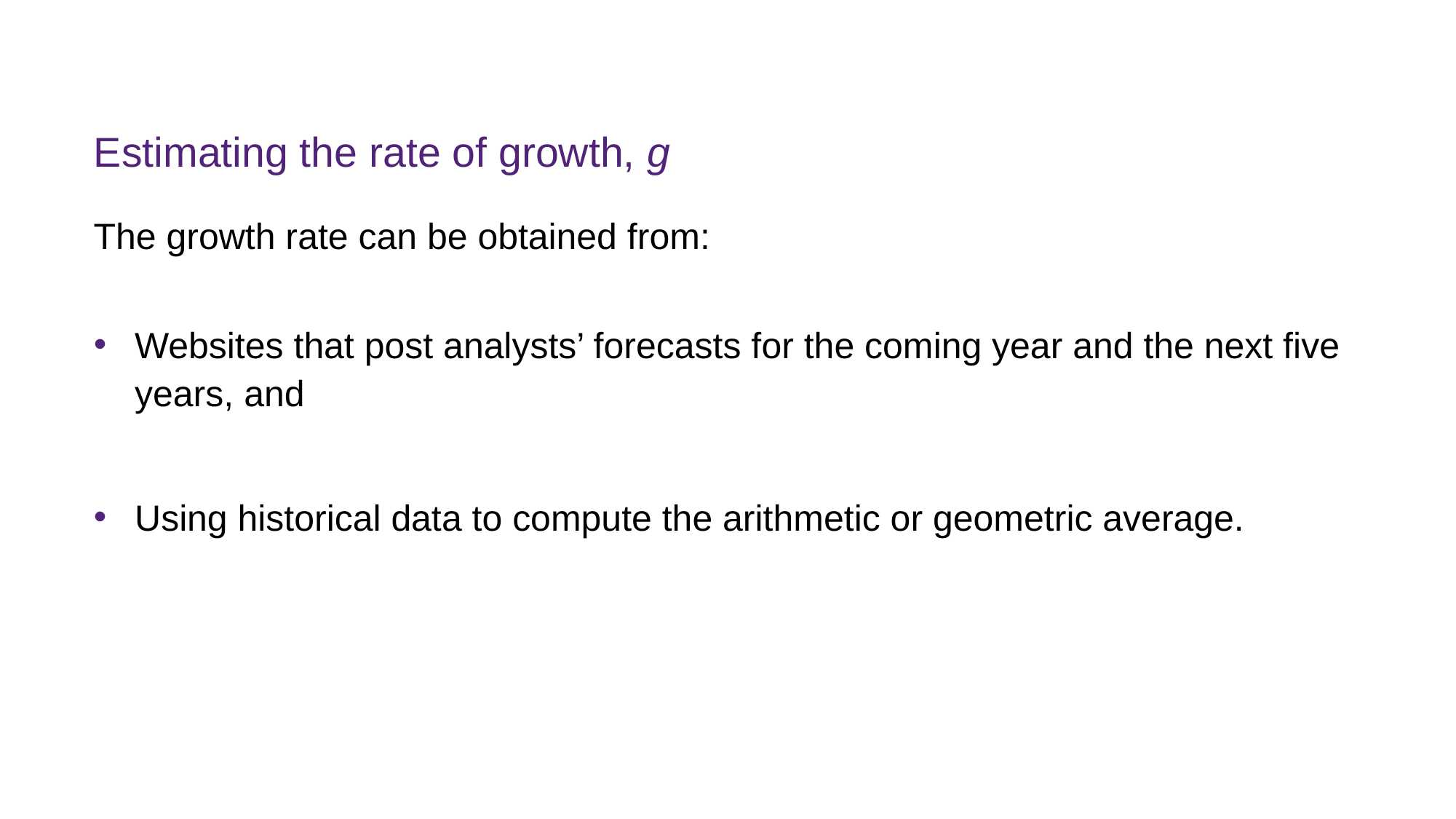

# Estimating the rate of growth, g
The growth rate can be obtained from:

Websites that post analysts’ forecasts for the coming year and the next five years, and

Using historical data to compute the arithmetic or geometric average.
FINM7409